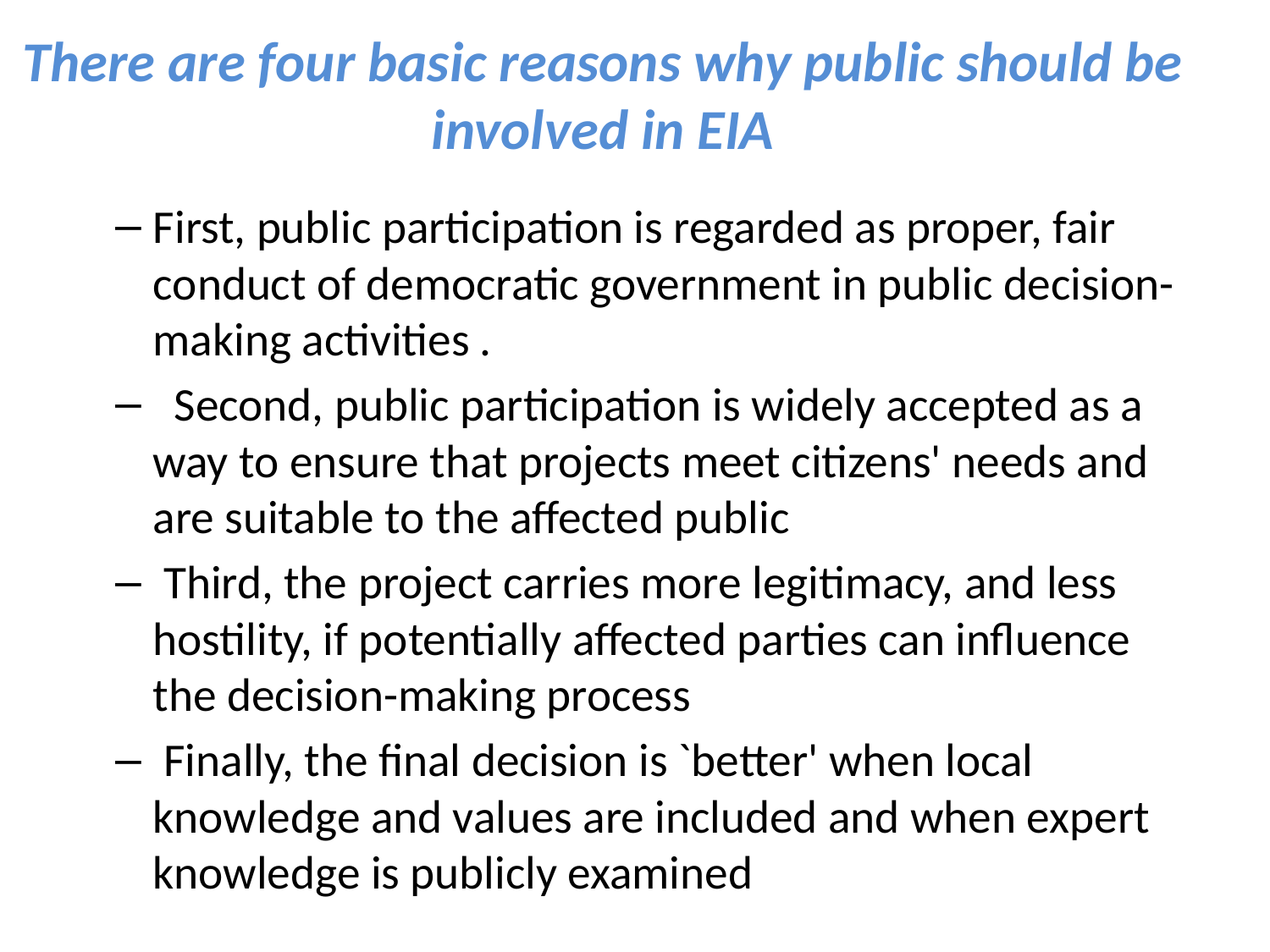

# There are four basic reasons why public should be involved in EIA
First, public participation is regarded as proper, fair conduct of democratic government in public decision-making activities .
  Second, public participation is widely accepted as a way to ensure that projects meet citizens' needs and are suitable to the affected public
 Third, the project carries more legitimacy, and less hostility, if potentially affected parties can influence the decision-making process
 Finally, the final decision is `better' when local knowledge and values are included and when expert knowledge is publicly examined